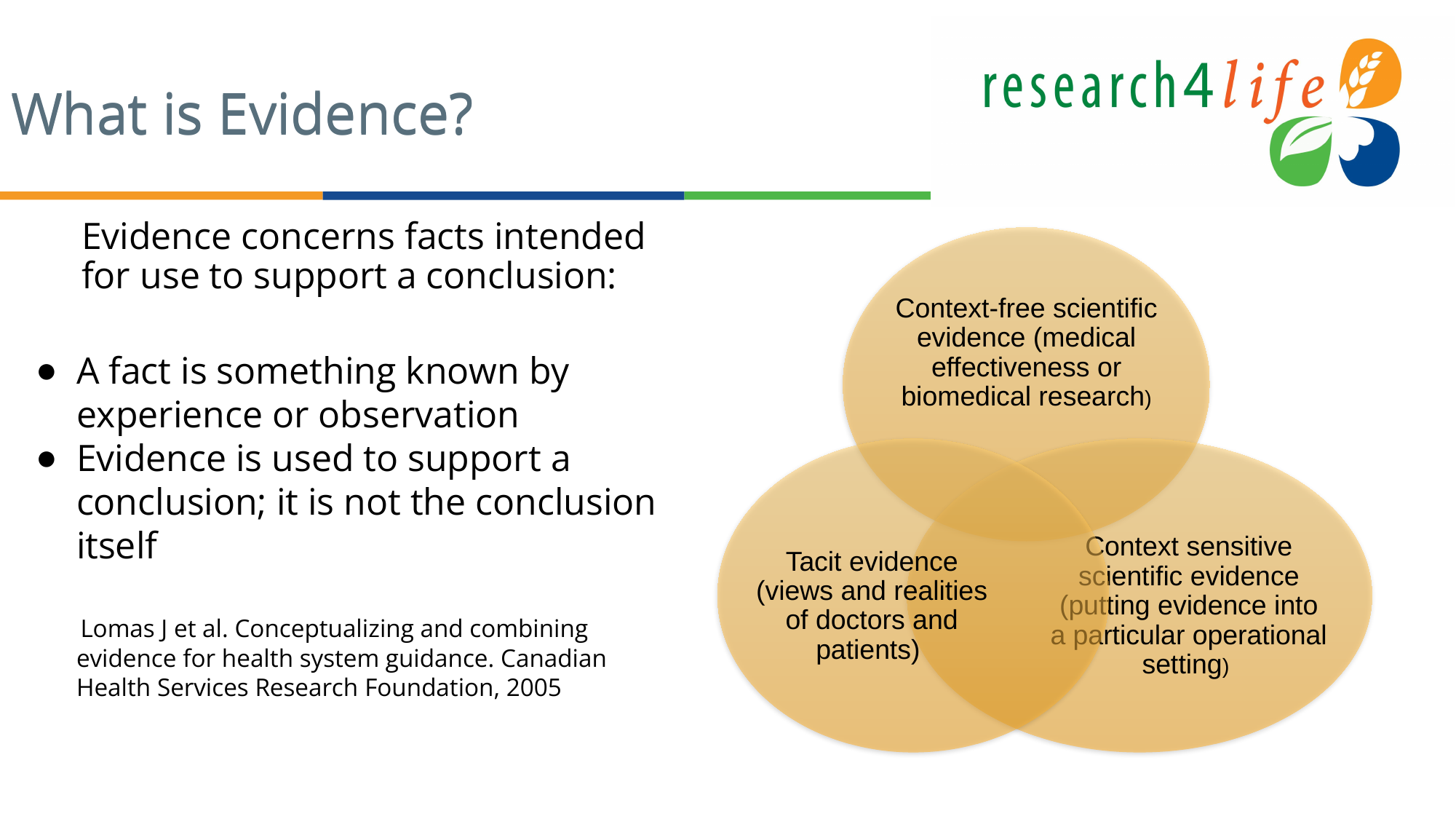

What is Evidence?
# What is Evidence?
Evidence concerns facts intended for use to support a conclusion:

A fact is something known by experience or observation
Evidence is used to support a conclusion; it is not the conclusion itself

    Lomas J et al. Conceptualizing and combining evidence for health system guidance. Canadian Health Services Research Foundation, 2005

Context-free scientific evidence (medical effectiveness or biomedical research)

Tacit evidence (views and realities of doctors and patients)
Context sensitive scientific evidence (putting evidence into a particular operational setting)